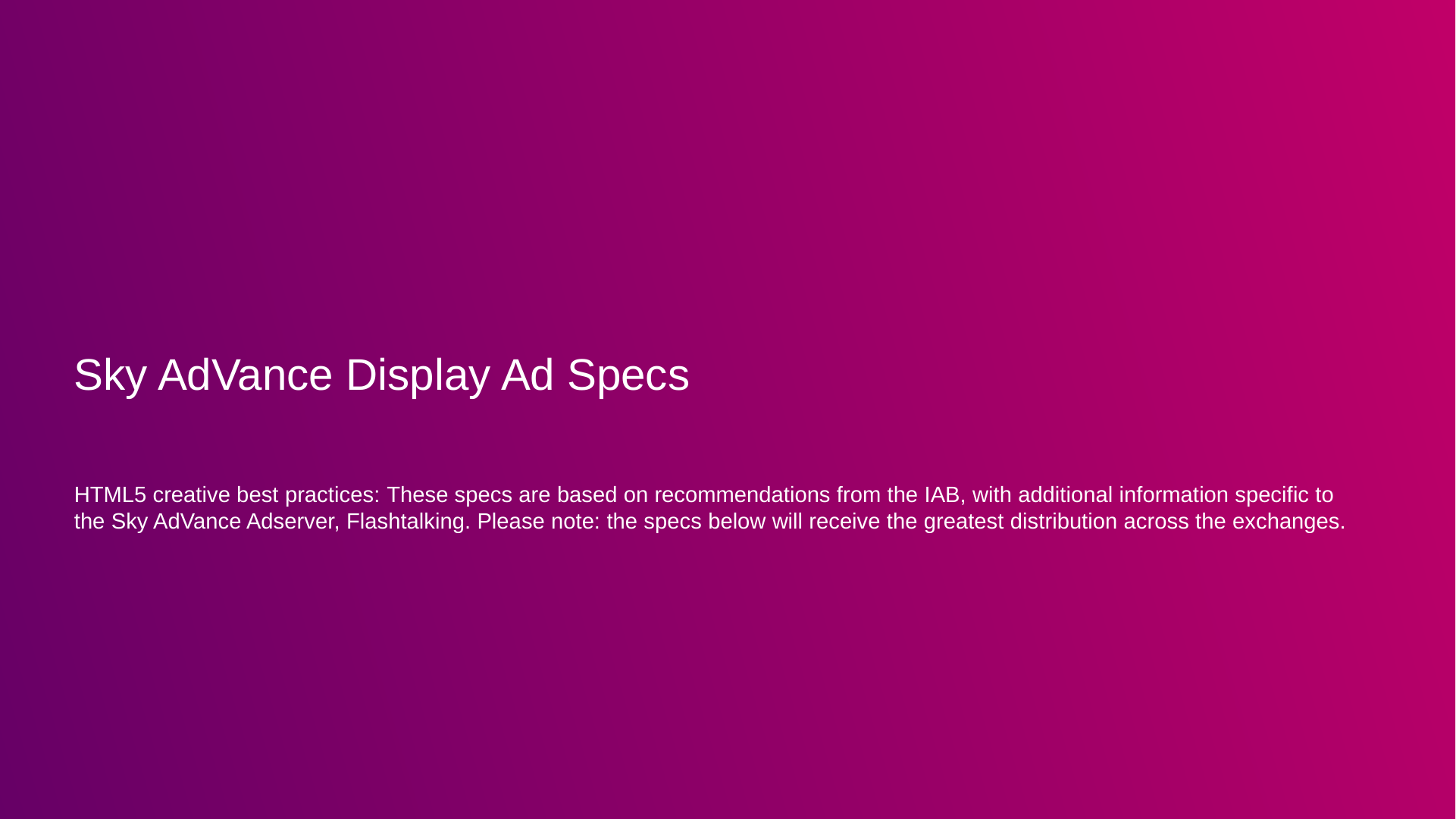

# Sky AdVance Display Ad Specs
HTML5 creative best practices: These specs are based on recommendations from the IAB, with additional information specific to the Sky AdVance Adserver, Flashtalking. Please note: the specs below will receive the greatest distribution across the exchanges.